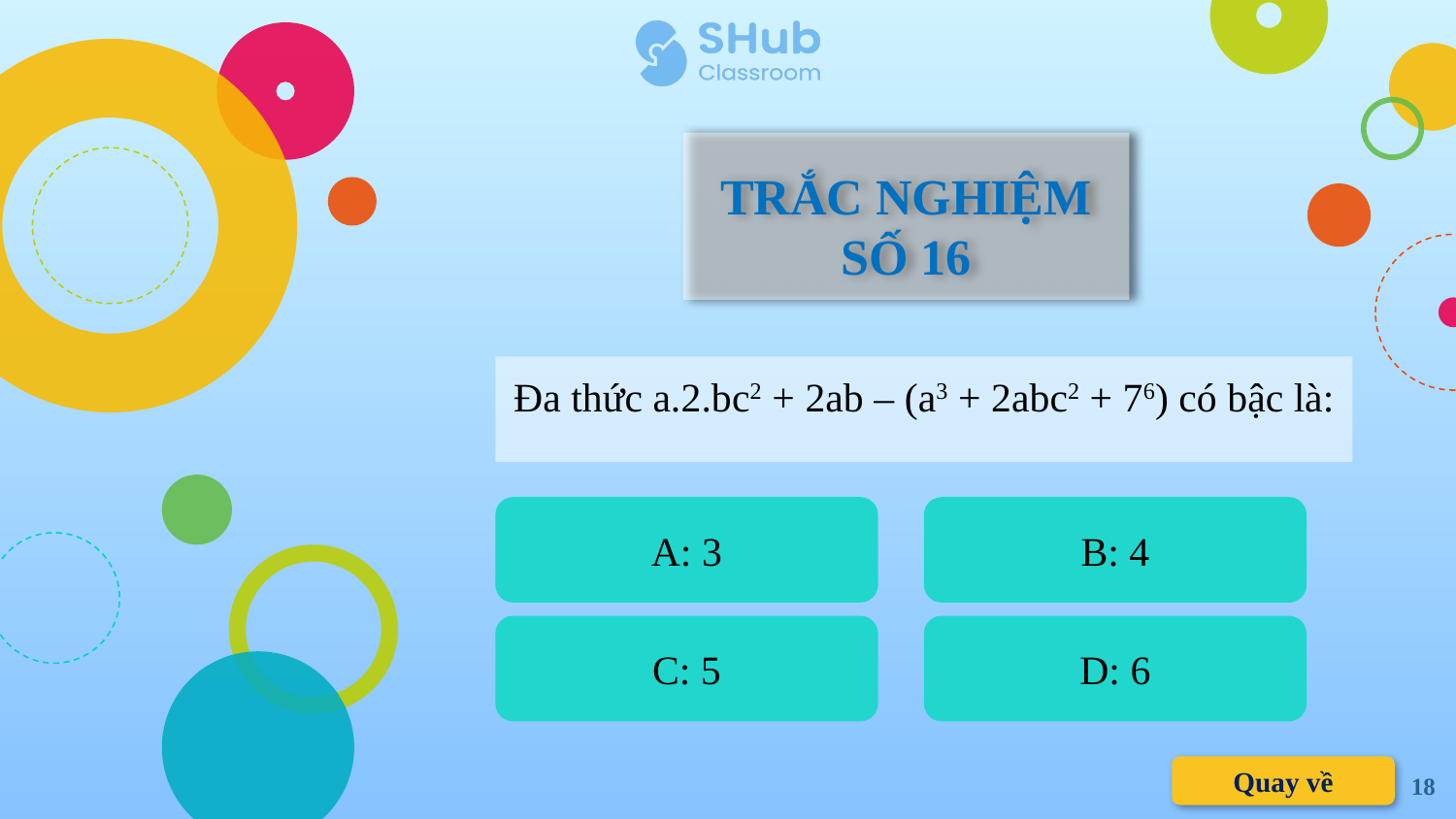

TRẮC NGHIỆM SỐ 16
Đa thức a.2.bc2 + 2ab – (a3 + 2abc2 + 76) có bậc là:
B: 4
A: 3
C: 5
D: 6
Quay về
18